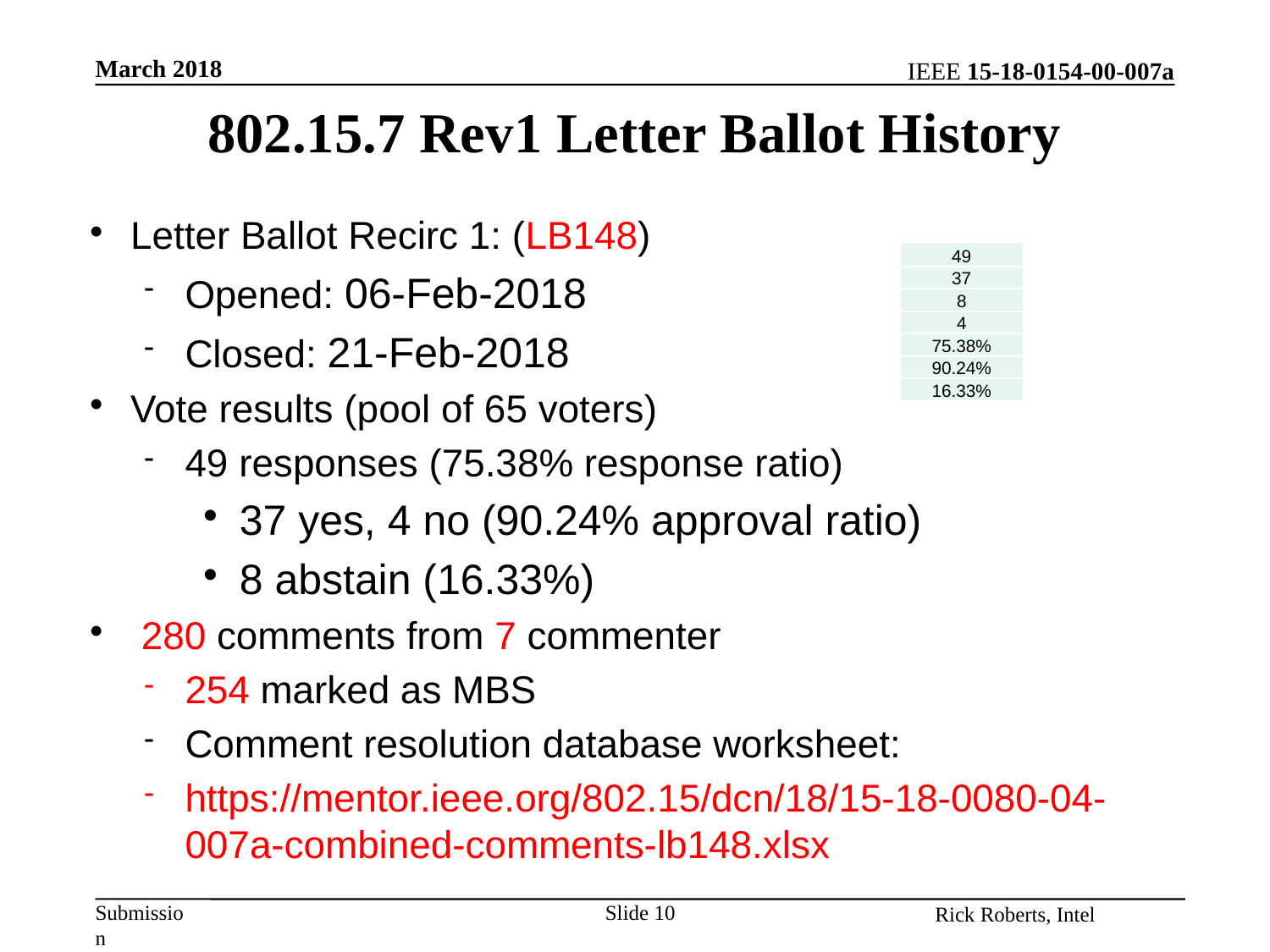

March 2018
802.15.7 Rev1 Letter Ballot History
Letter Ballot Recirc 1: (LB148)
Opened: 06-Feb-2018
Closed: 21-Feb-2018
Vote results (pool of 65 voters)
49 responses (75.38% response ratio)
37 yes, 4 no (90.24% approval ratio)
8 abstain (16.33%)
 280 comments from 7 commenter
254 marked as MBS
Comment resolution database worksheet:
https://mentor.ieee.org/802.15/dcn/18/15-18-0080-04-007a-combined-comments-lb148.xlsx
| 49 |
| --- |
| 37 |
| 8 |
| 4 |
| 75.38% |
| 90.24% |
| 16.33% |
Rick Roberts, Intel
Slide 10